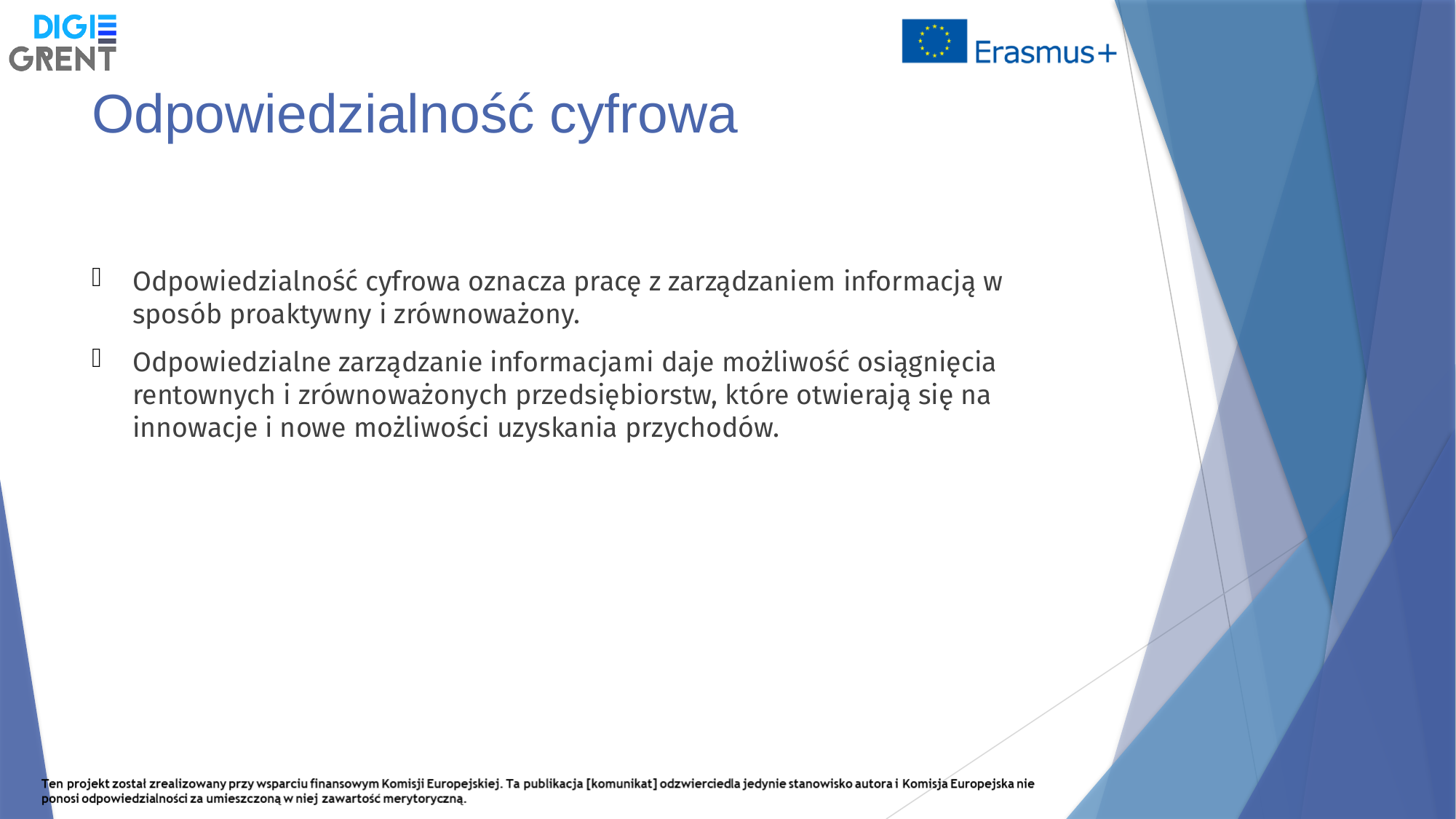

# Odpowiedzialność cyfrowa
Odpowiedzialność cyfrowa oznacza pracę z zarządzaniem informacją w sposób proaktywny i zrównoważony.
Odpowiedzialne zarządzanie informacjami daje możliwość osiągnięcia rentownych i zrównoważonych przedsiębiorstw, które otwierają się na innowacje i nowe możliwości uzyskania przychodów.